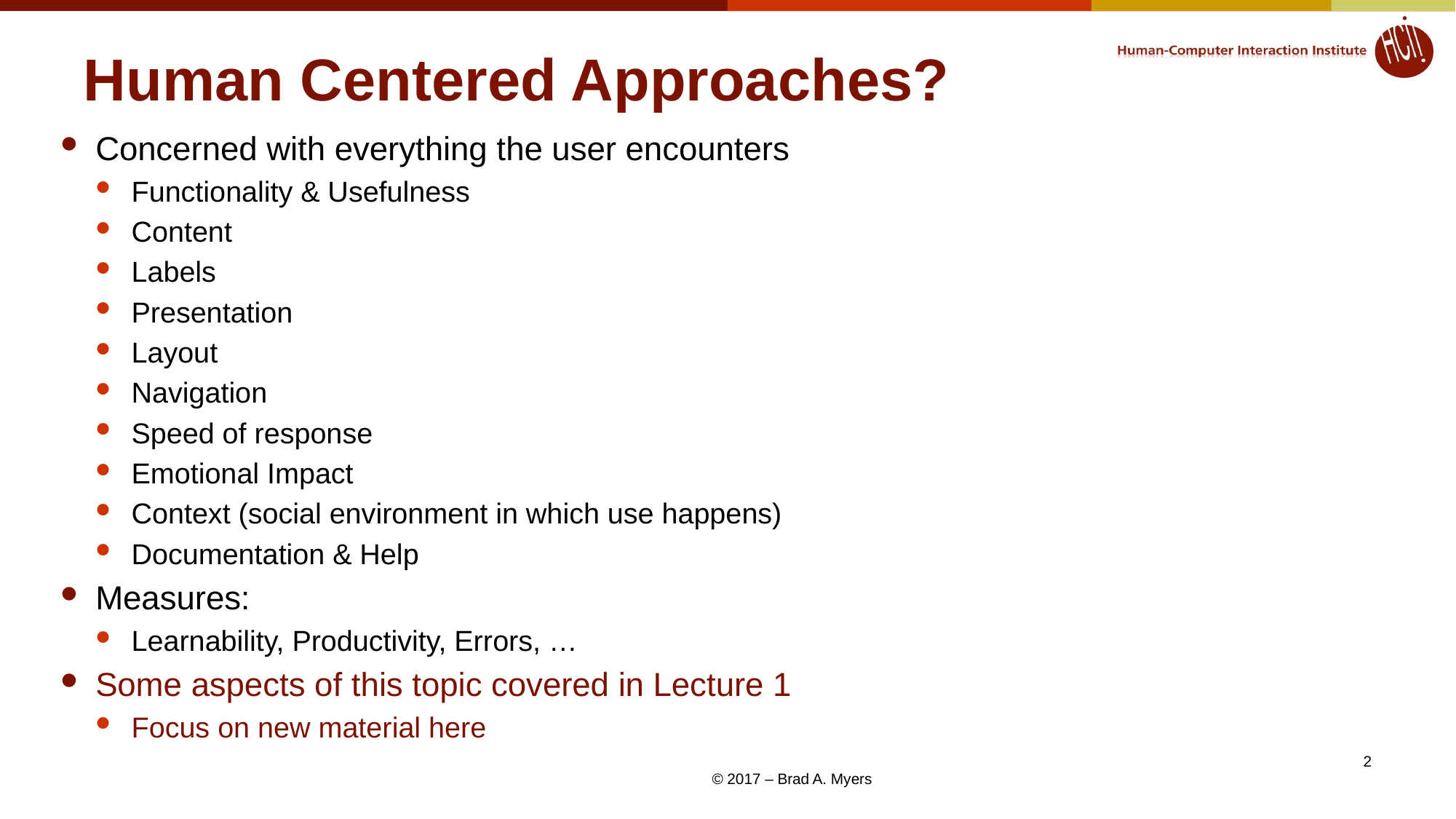

# Human Centered Approaches?
Concerned with everything the user encounters
Functionality & Usefulness
Content
Labels
Presentation
Layout
Navigation
Speed of response
Emotional Impact
Context (social environment in which use happens)
Documentation & Help
Measures:
Learnability, Productivity, Errors, …
Some aspects of this topic covered in Lecture 1
Focus on new material here

2
© 2017 – Brad A. Myers